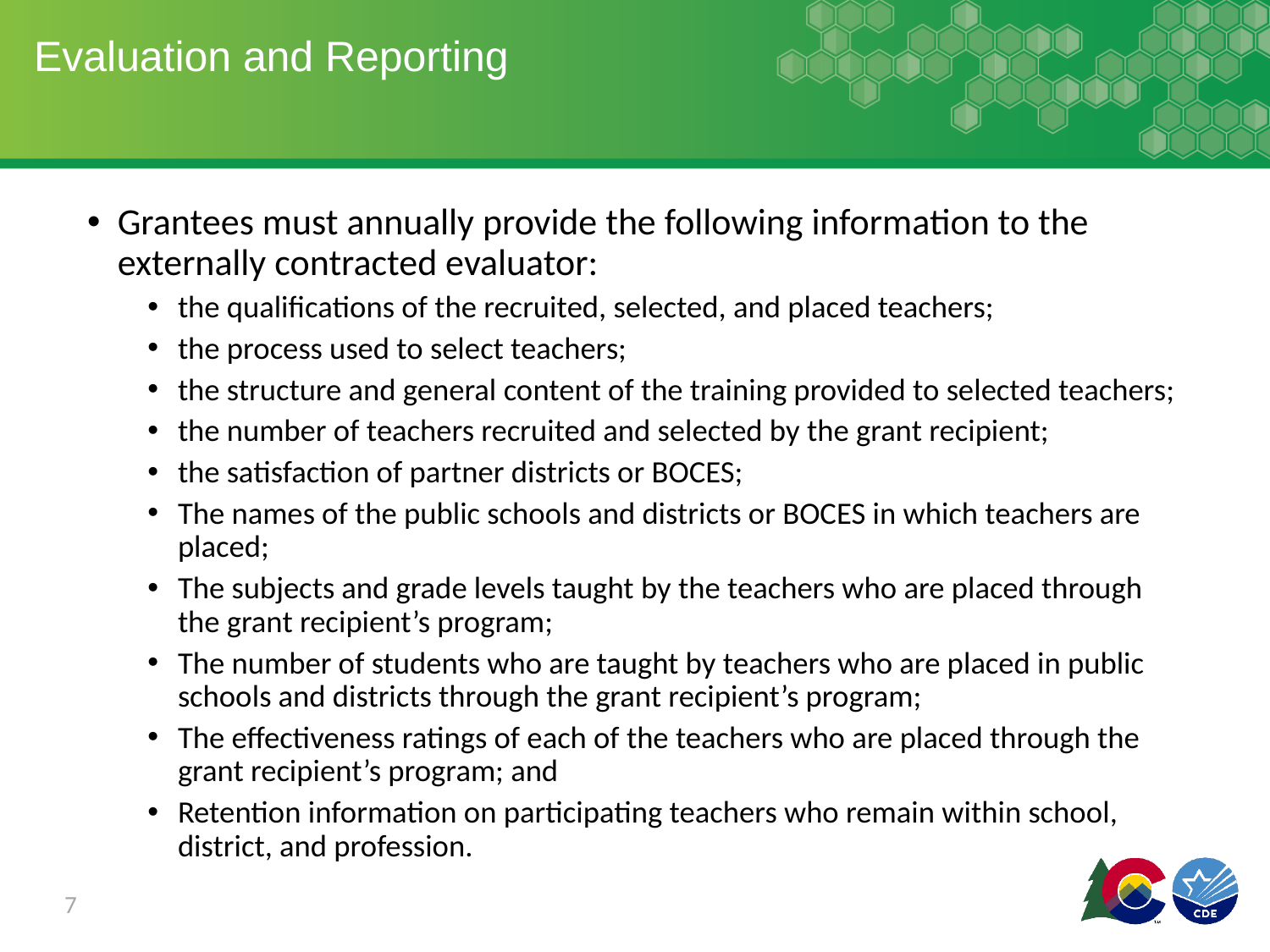

# Evaluation and Reporting
Grantees must annually provide the following information to the externally contracted evaluator:
the qualifications of the recruited, selected, and placed teachers;
the process used to select teachers;
the structure and general content of the training provided to selected teachers;
the number of teachers recruited and selected by the grant recipient;
the satisfaction of partner districts or BOCES;
The names of the public schools and districts or BOCES in which teachers are placed;
The subjects and grade levels taught by the teachers who are placed through the grant recipient’s program;
The number of students who are taught by teachers who are placed in public schools and districts through the grant recipient’s program;
The effectiveness ratings of each of the teachers who are placed through the grant recipient’s program; and
Retention information on participating teachers who remain within school, district, and profession.

7